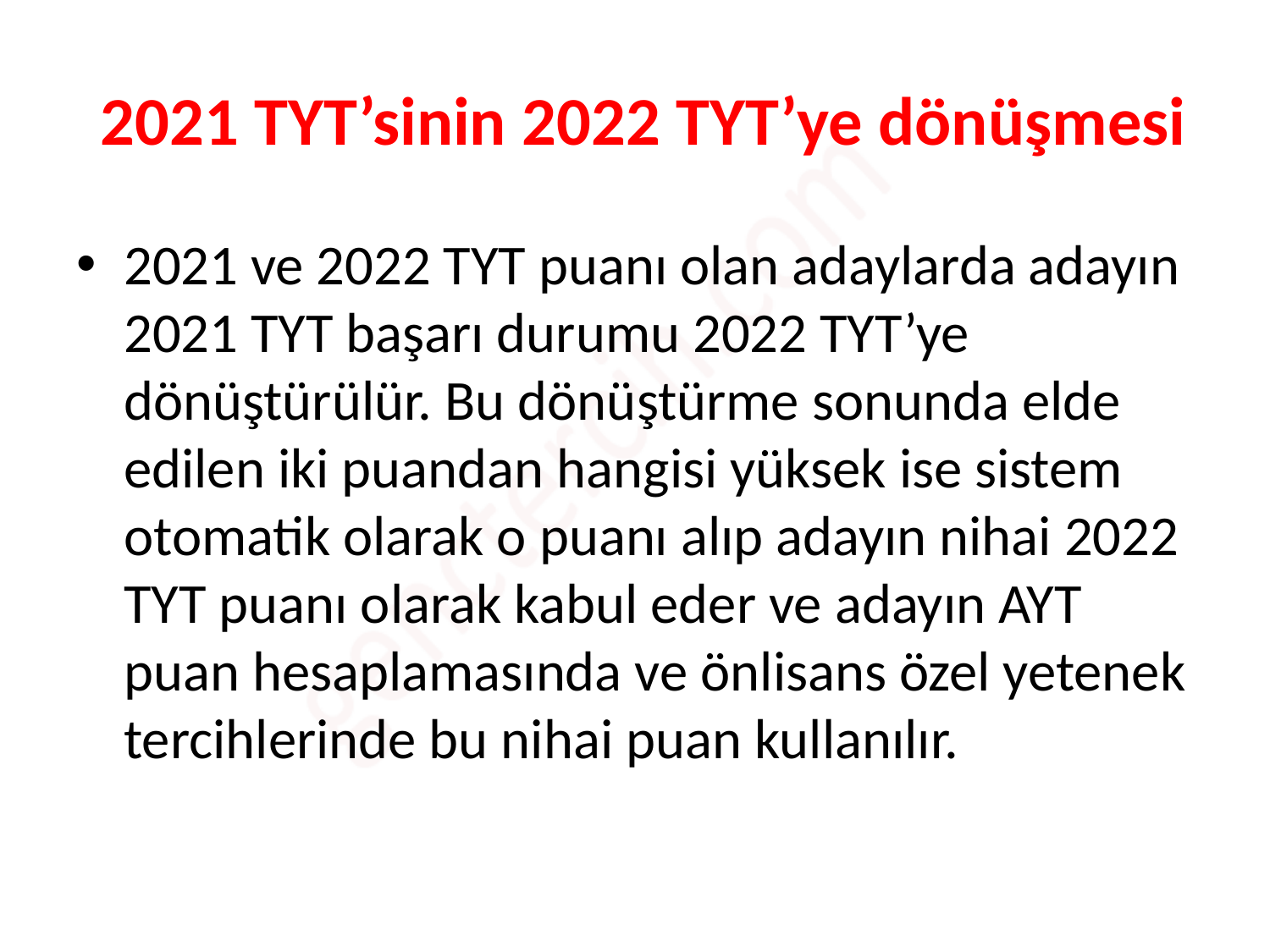

# 2021 TYT’sinin 2022 TYT’ye dönüşmesi
2021 ve 2022 TYT puanı olan adaylarda adayın 2021 TYT başarı durumu 2022 TYT’ye dönüştürülür. Bu dönüştürme sonunda elde edilen iki puandan hangisi yüksek ise sistem otomatik olarak o puanı alıp adayın nihai 2022 TYT puanı olarak kabul eder ve adayın AYT puan hesaplamasında ve önlisans özel yetenek tercihlerinde bu nihai puan kullanılır.